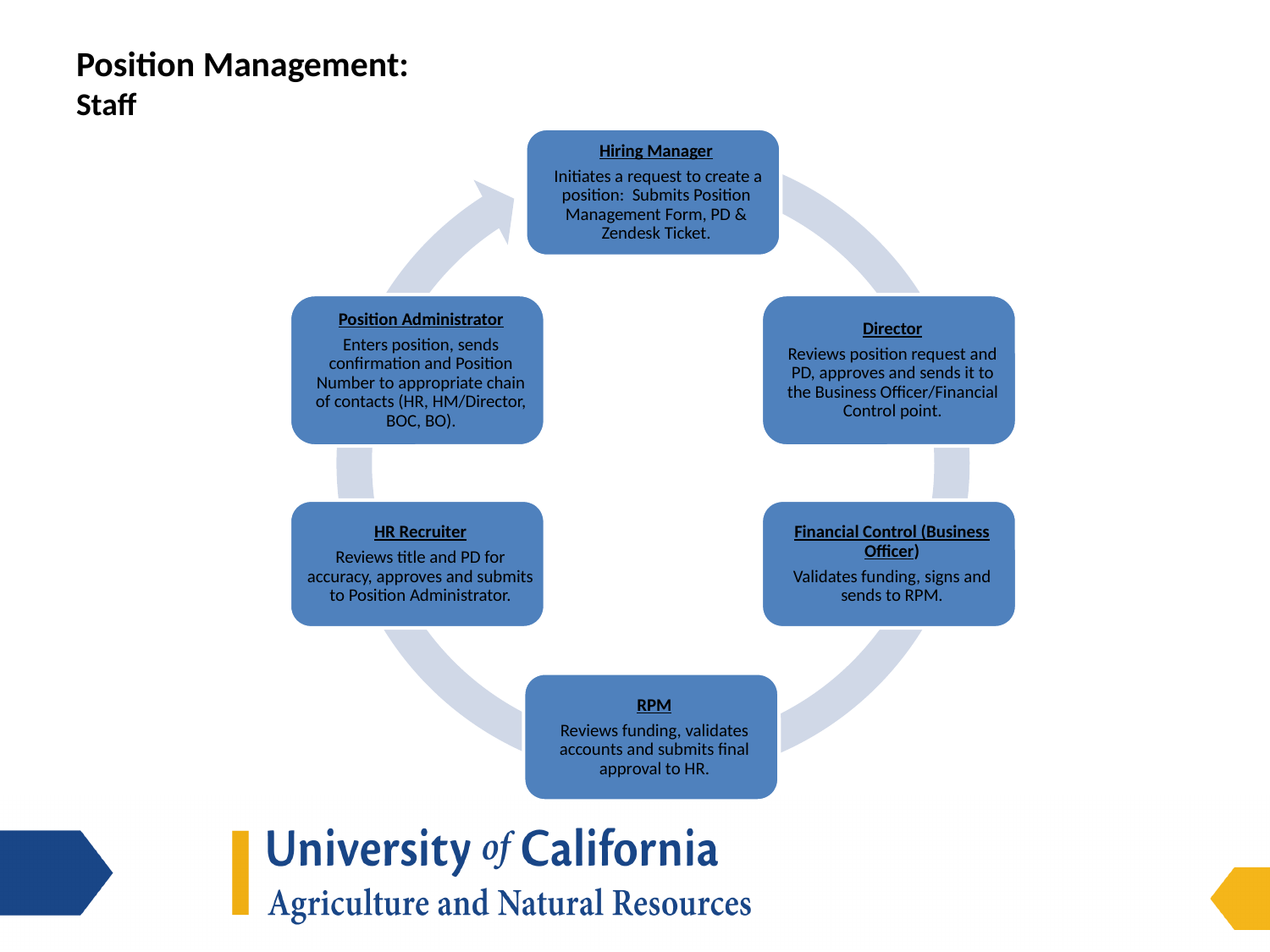

# Position Management: Staff
Hiring Manager
 Initiates a request to create a position:  Submits Position Management Form, PD & Zendesk Ticket.
Director
Reviews position request and PD, approves and sends it to the Business Officer/Financial Control point.
Financial Control (Business Officer)
Validates funding, signs and sends to RPM.
RPM
Reviews funding, validates accounts and submits final approval to HR.
HR Recruiter
Reviews title and PD for accuracy, approves and submits to Position Administrator.
Position Administrator
Enters position, sends confirmation and Position Number to appropriate chain of contacts (HR, HM/Director, BOC, BO).